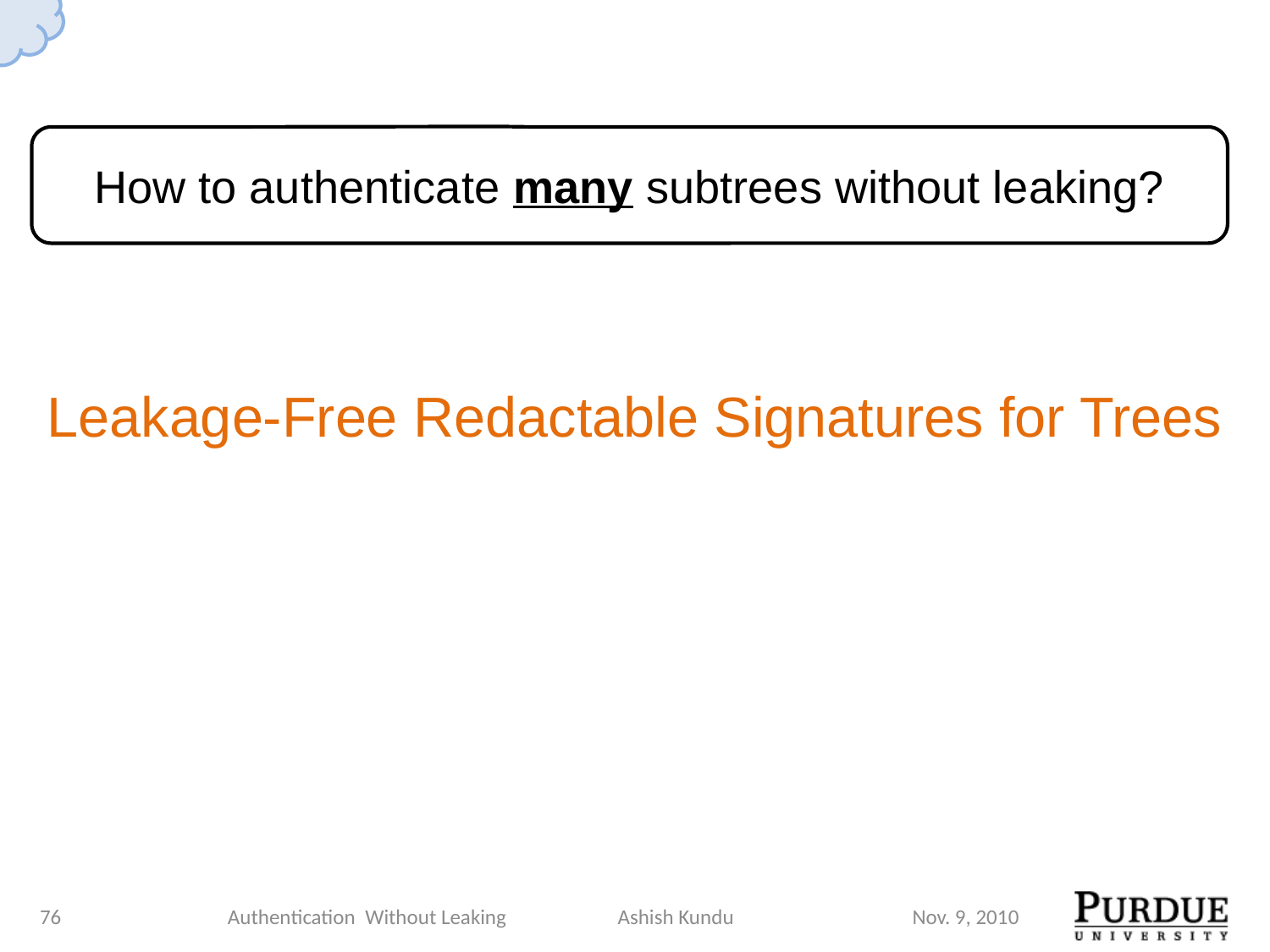

How to authenticate many subtrees without leaking?

Leakage-Free Redactable Signatures for Trees
76